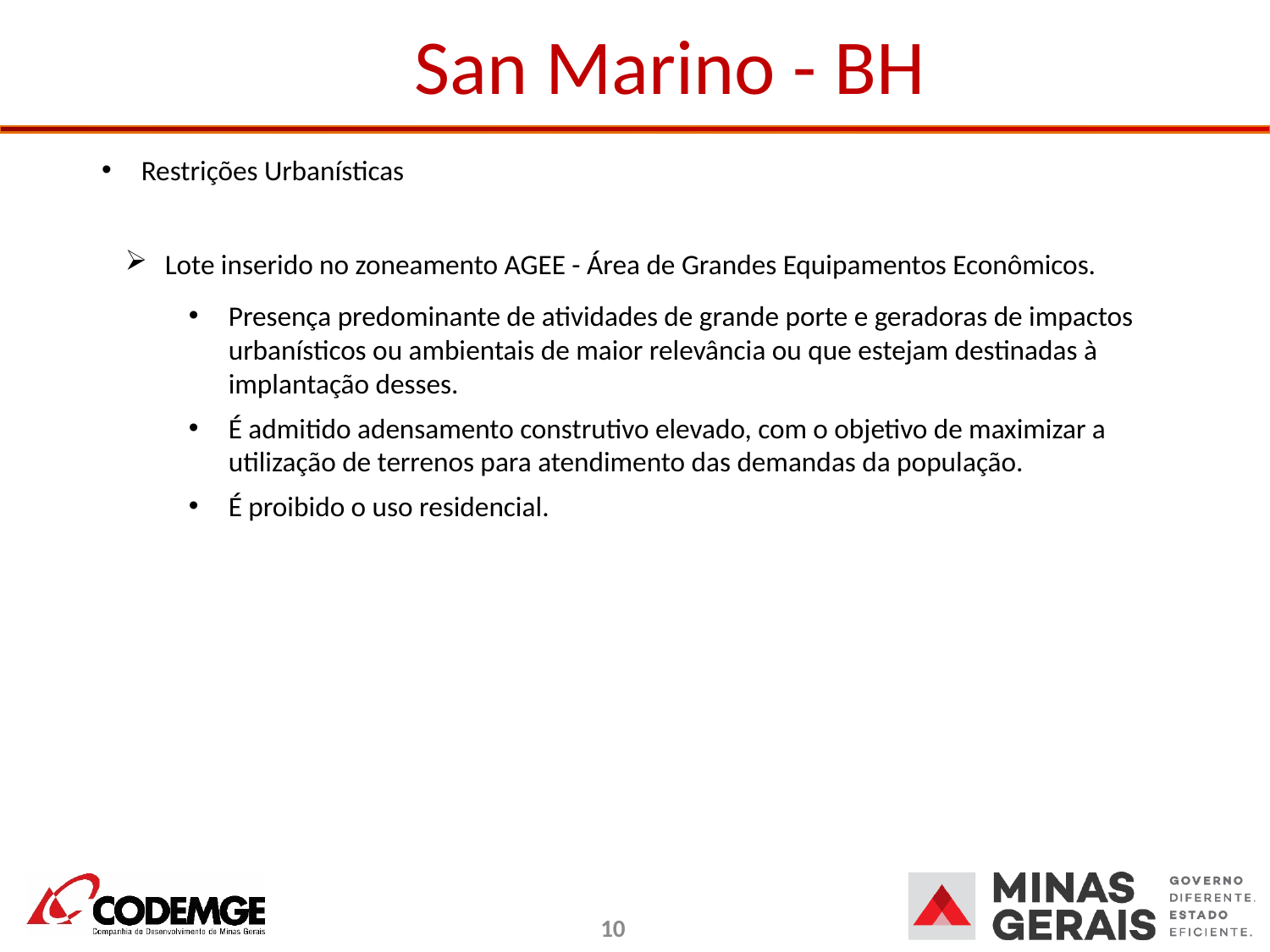

# San Marino - BH
Restrições Urbanísticas
Lote inserido no zoneamento AGEE - Área de Grandes Equipamentos Econômicos.
Presença predominante de atividades de grande porte e geradoras de impactos urbanísticos ou ambientais de maior relevância ou que estejam destinadas à implantação desses.
É admitido adensamento construtivo elevado, com o objetivo de maximizar a utilização de terrenos para atendimento das demandas da população.
É proibido o uso residencial.

10